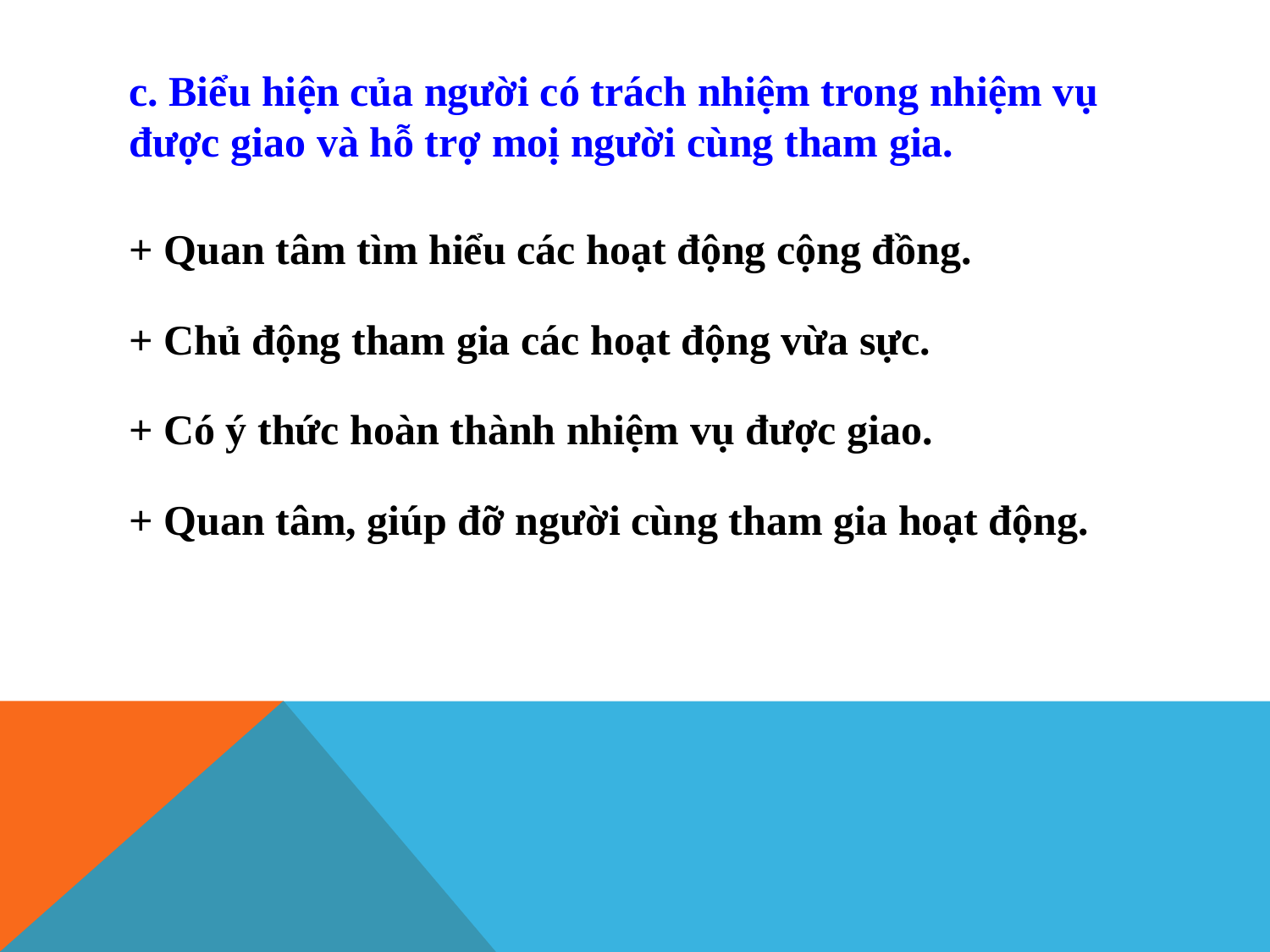

# c. Biểu hiện của người có trách nhiệm trong nhiệm vụ được giao và hỗ trợ moị người cùng tham gia.
+ Quan tâm tìm hiểu các hoạt động cộng đồng.
+ Chủ động tham gia các hoạt động vừa sực.
+ Có ý thức hoàn thành nhiệm vụ được giao.
+ Quan tâm, giúp đỡ người cùng tham gia hoạt động.